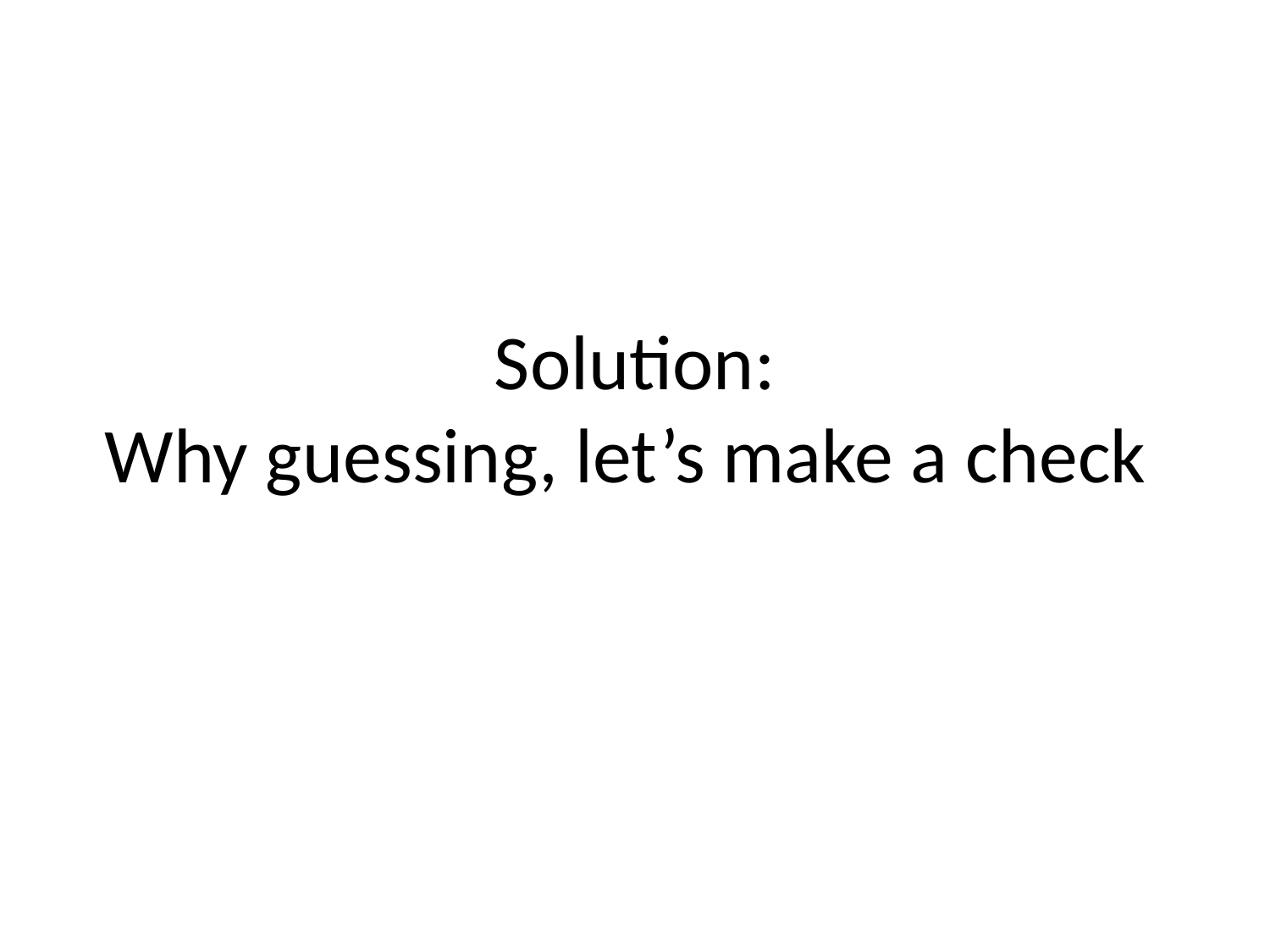

# Solution: Why guessing, let’s make a check